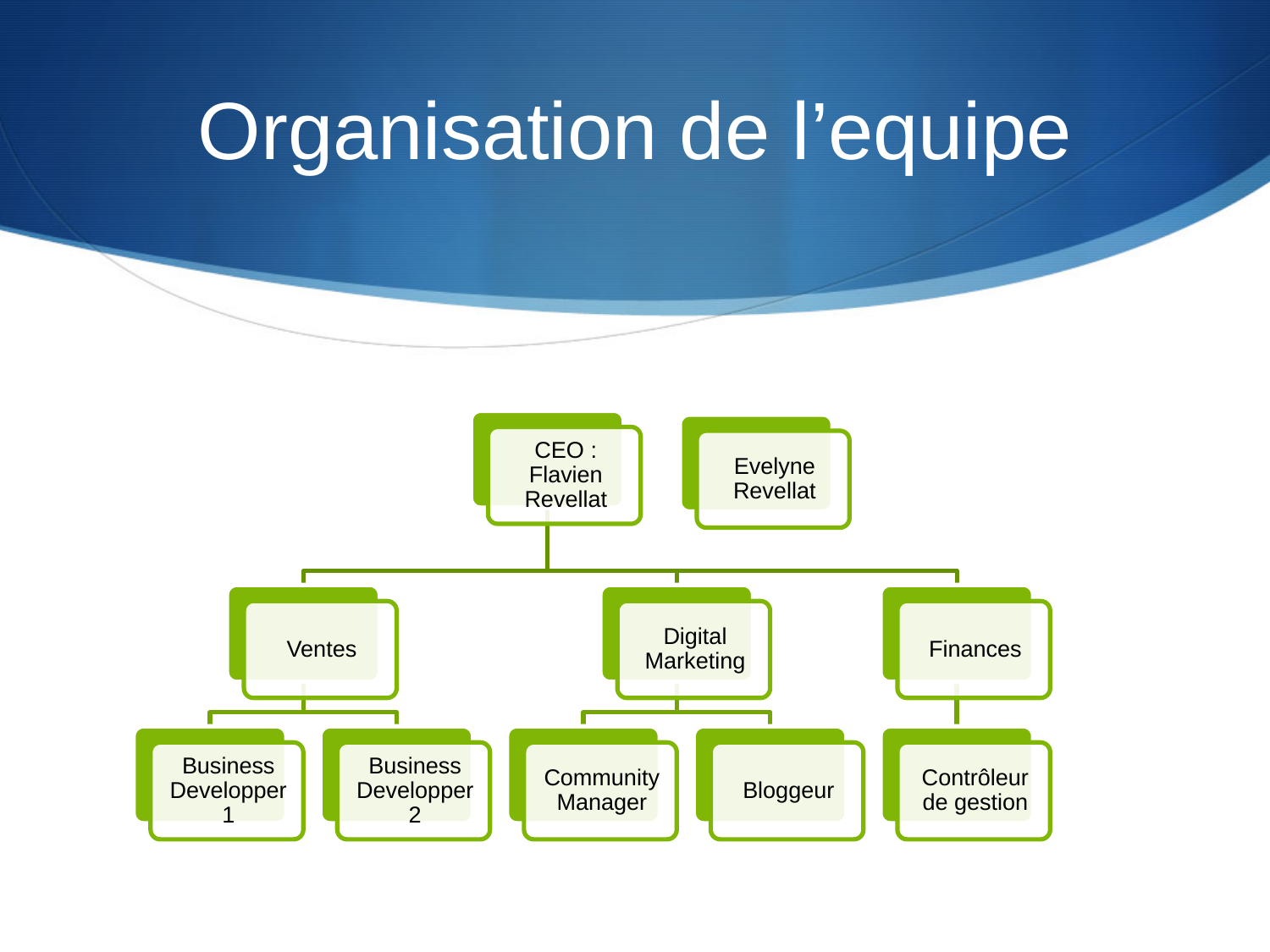

# Organisation de l’equipe
CEO : Flavien Revellat
Ventes
Business Developper 1
Business Developper 2
Digital Marketing
Community Manager
Bloggeur
Finances
Contrôleur de gestion
Evelyne Revellat